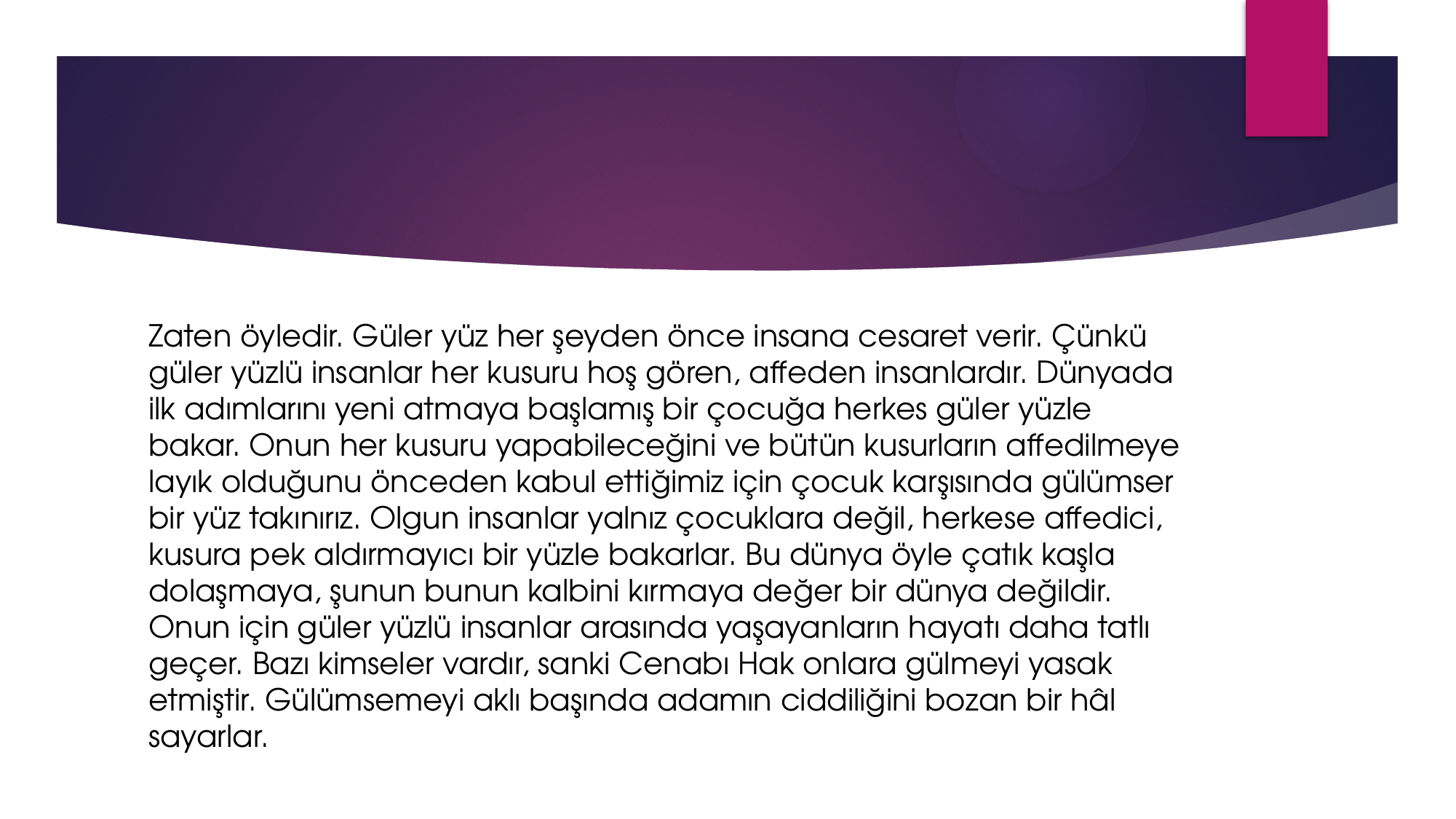

#
Zaten öyledir. Güler yüz her şeyden önce insana cesaret verir. Çünkü güler yüzlü insanlar her kusuru hoş gören, affeden insanlardır. Dünyada ilk adımlarını yeni atmaya başlamış bir çocuğa herkes güler yüzle bakar. Onun her kusuru yapabileceğini ve bütün kusurların affedilmeye layık olduğunu önceden kabul ettiğimiz için çocuk karşısında gülümser bir yüz takınırız. Olgun insanlar yalnız çocuklara değil, herkese affedici, kusura pek aldırmayıcı bir yüzle bakarlar. Bu dünya öyle çatık kaşla dolaşmaya, şunun bunun kalbini kırmaya değer bir dünya değildir. Onun için güler yüzlü insanlar arasında yaşayanların hayatı daha tatlı geçer. Bazı kimseler vardır, sanki Cenabı Hak onlara gülmeyi yasak etmiştir. Gülümsemeyi aklı başında adamın ciddiliğini bozan bir hâl sayarlar.